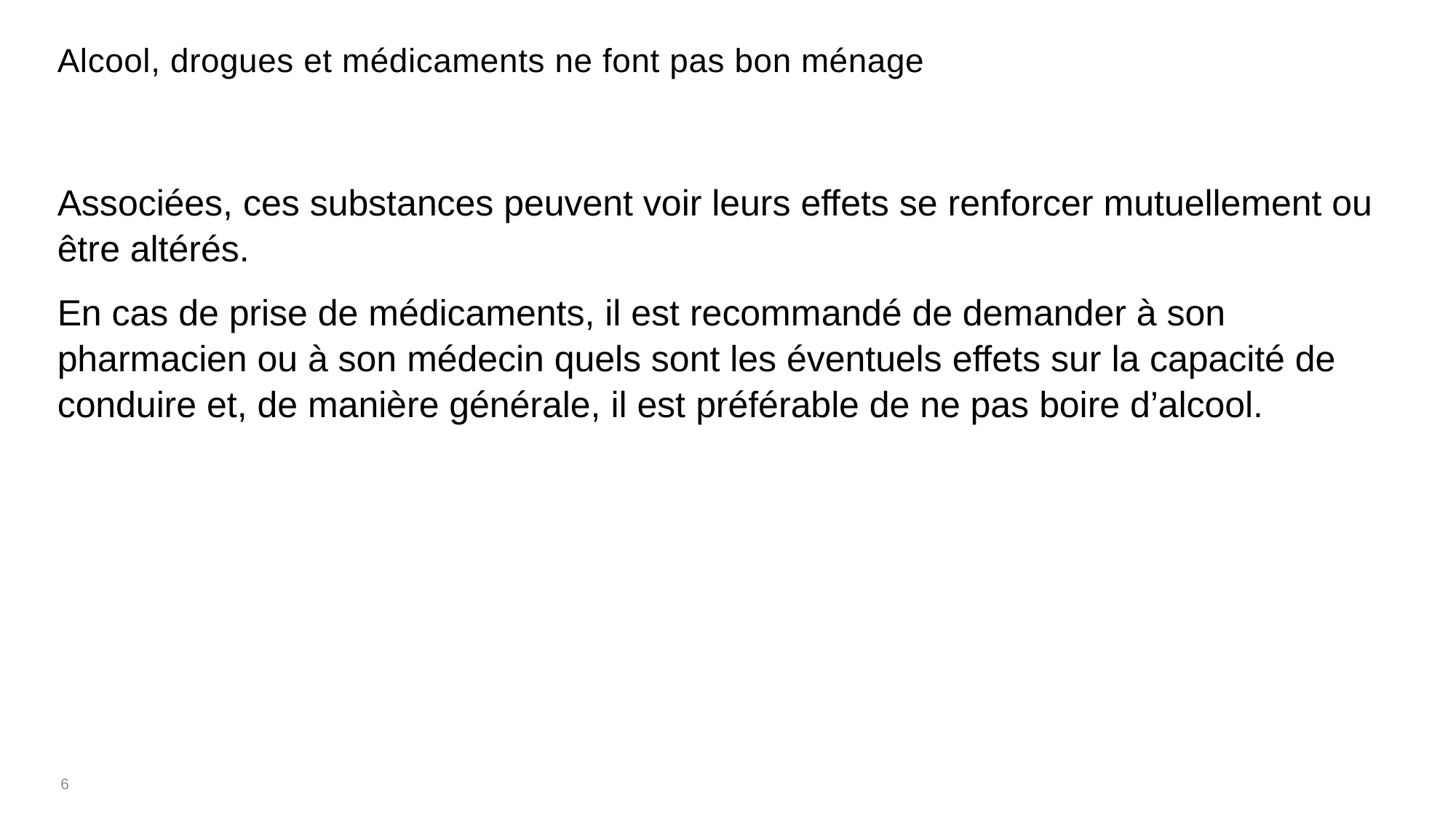

# Alcool, drogues et médicaments ne font pas bon ménage

Associées, ces substances peuvent voir leurs effets se renforcer mutuellement ou être altérés.
En cas de prise de médicaments, il est recommandé de demander à son pharmacien ou à son médecin quels sont les éventuels effets sur la capacité de conduire et, de manière générale, il est préférable de ne pas boire d’alcool.
6